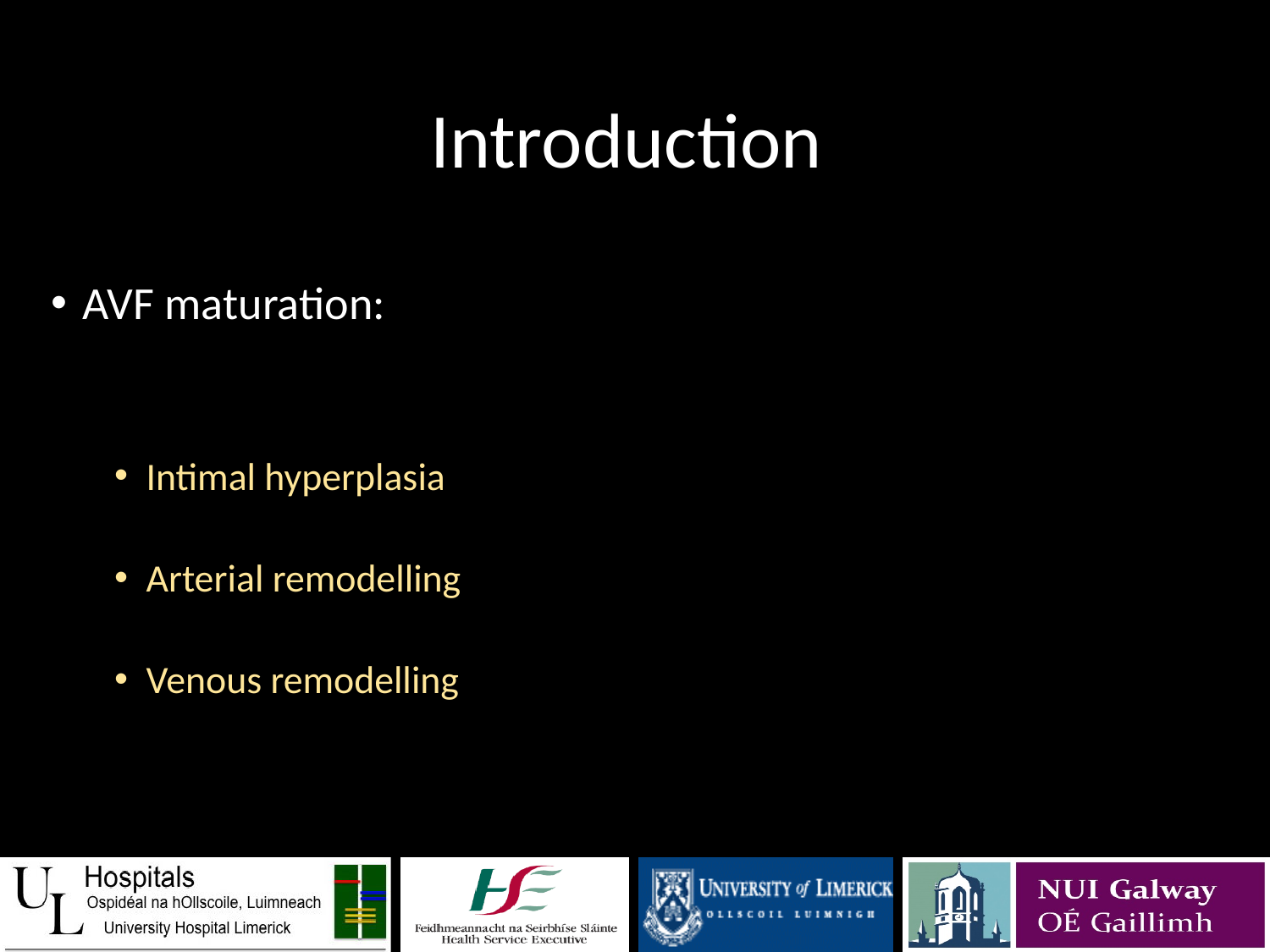

# Introduction
AVF maturation:

Intimal hyperplasia
Arterial remodelling
Venous remodelling